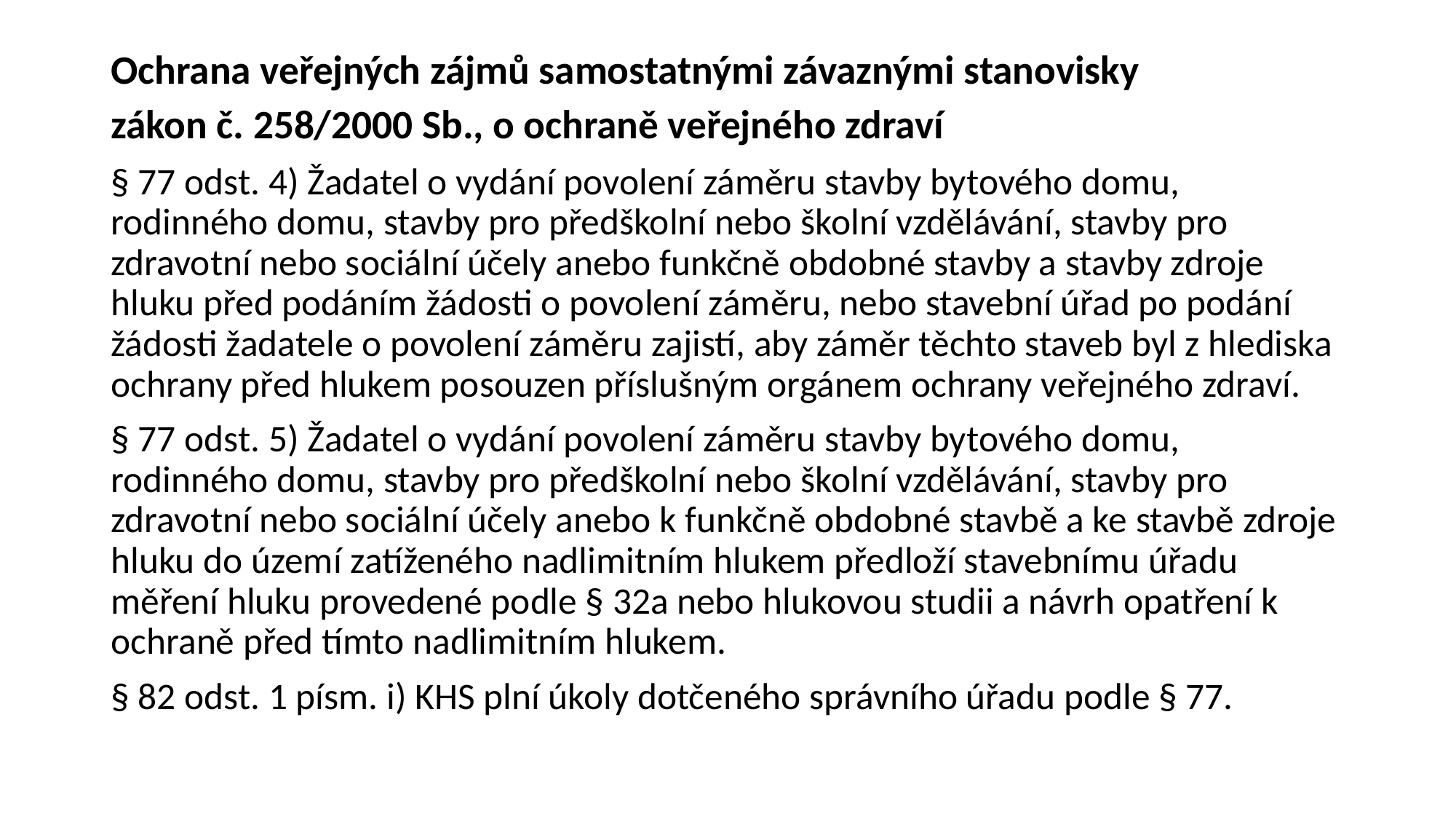

# Ochrana veřejných zájmů samostatnými závaznými stanovisky
zákon č. 258/2000 Sb., o ochraně veřejného zdraví
§ 77 odst. 4) Žadatel o vydání povolení záměru stavby bytového domu, rodinného domu, stavby pro předškolní nebo školní vzdělávání, stavby pro zdravotní nebo sociální účely anebo funkčně obdobné stavby a stavby zdroje hluku před podáním žádosti o povolení záměru, nebo stavební úřad po podání žádosti žadatele o povolení záměru zajistí, aby záměr těchto staveb byl z hlediska ochrany před hlukem posouzen příslušným orgánem ochrany veřejného zdraví.
§ 77 odst. 5) Žadatel o vydání povolení záměru stavby bytového domu, rodinného domu, stavby pro předškolní nebo školní vzdělávání, stavby pro zdravotní nebo sociální účely anebo k funkčně obdobné stavbě a ke stavbě zdroje hluku do území zatíženého nadlimitním hlukem předloží stavebnímu úřadu měření hluku provedené podle § 32a nebo hlukovou studii a návrh opatření k ochraně před tímto nadlimitním hlukem.
§ 82 odst. 1 písm. i) KHS plní úkoly dotčeného správního úřadu podle § 77.